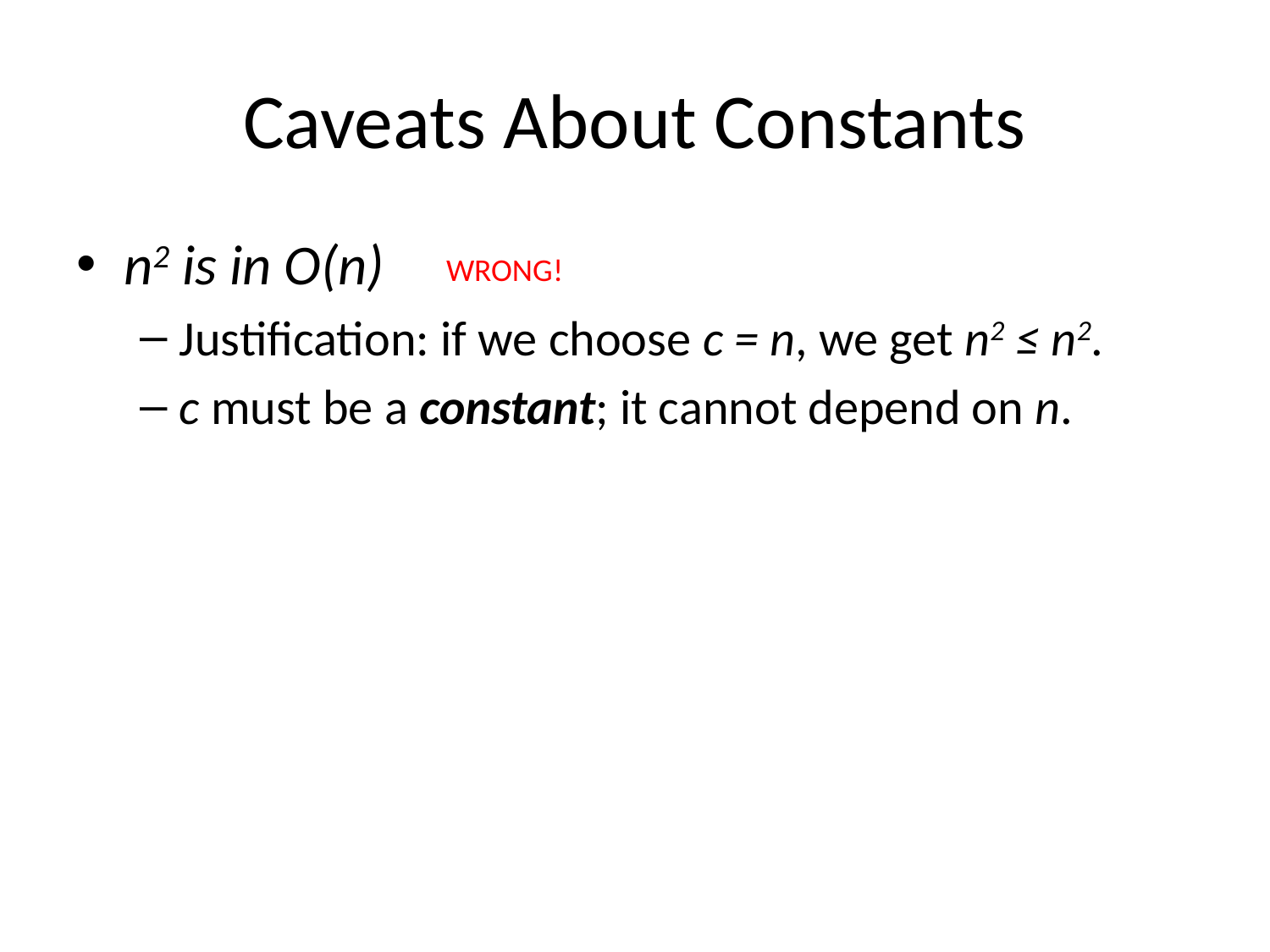

# Caveats About Constants
n2 is in O(n)
Justification: if we choose c = n, we get n2 ≤ n2.
c must be a constant; it cannot depend on n.

WRONG!